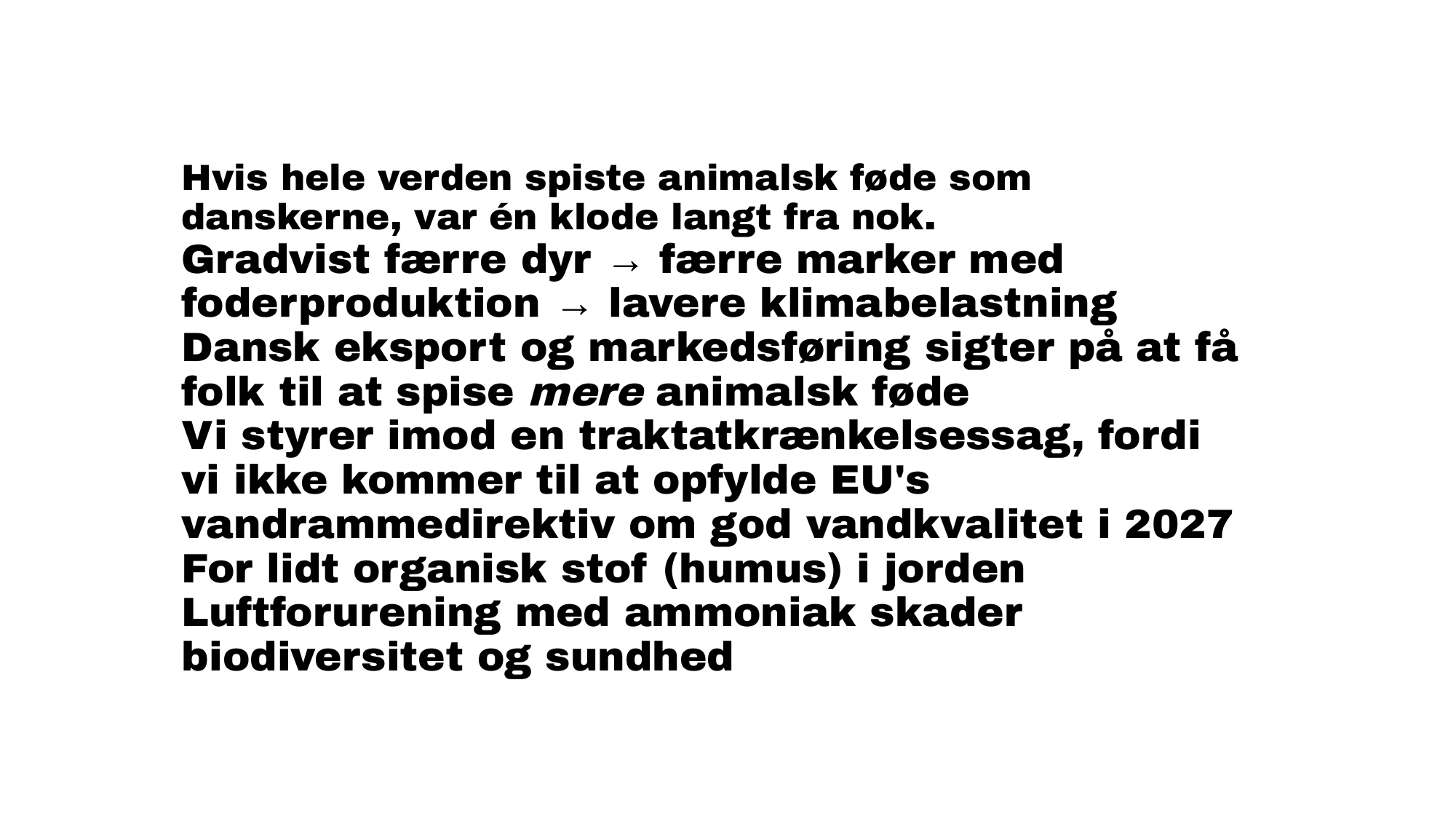

# Hvis hele verden spiste animalsk føde som danskerne, var én klode langt fra nok. Gradvist færre dyr → færre marker med foderproduktion → lavere klimabelastning Dansk eksport og markedsføring sigter på at få folk til at spise mere animalsk føde Vi styrer imod en traktatkrænkelsessag, fordi vi ikke kommer til at opfylde EU's vandrammedirektiv om god vandkvalitet i 2027 For lidt organisk stof (humus) i jorden Luftforurening med ammoniak skader biodiversitet og sundhed